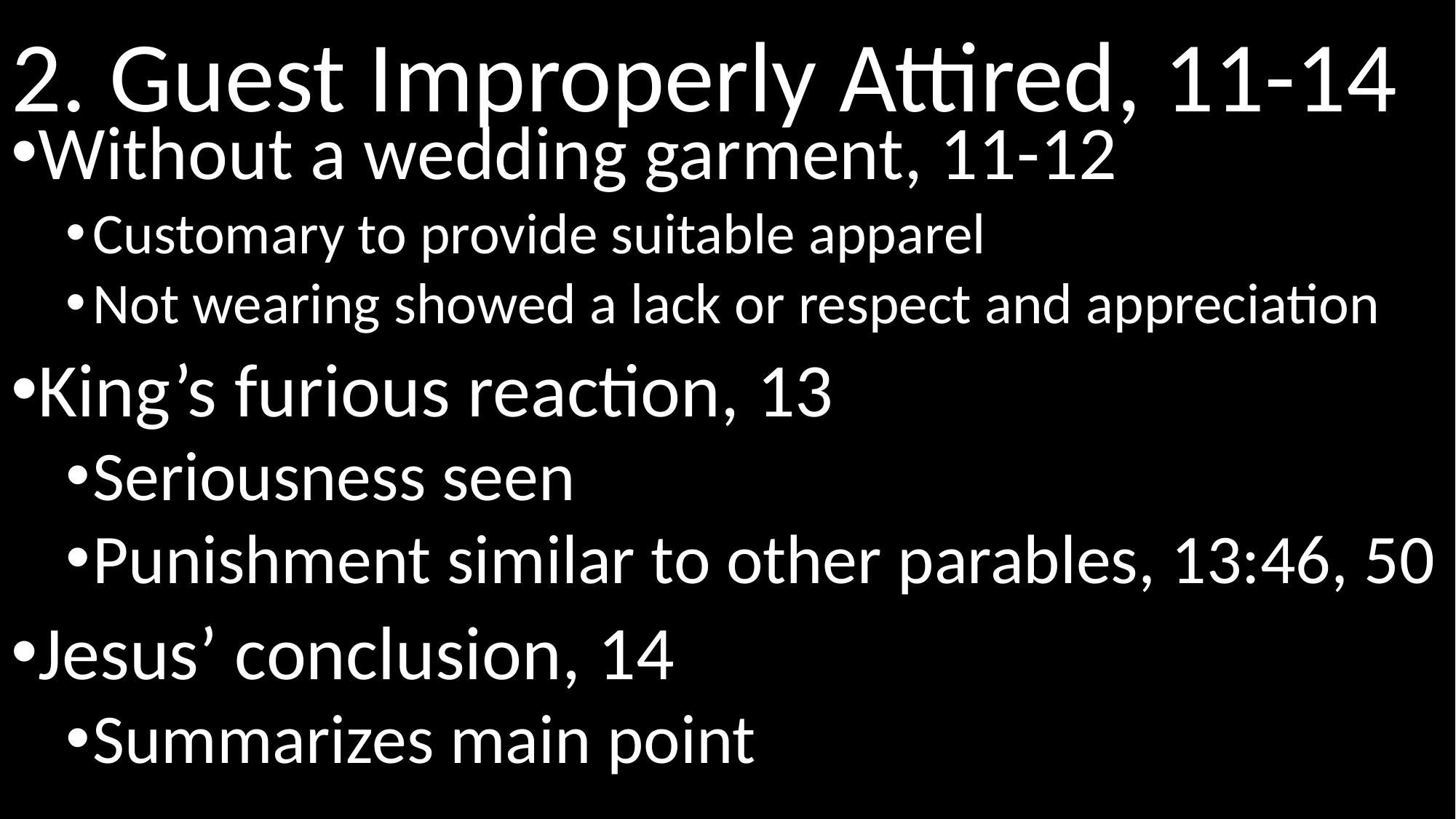

# 2. Guest Improperly Attired, 11-14
Without a wedding garment, 11-12
Customary to provide suitable apparel
Not wearing showed a lack or respect and appreciation
King’s furious reaction, 13
Seriousness seen
Punishment similar to other parables, 13:46, 50
Jesus’ conclusion, 14
Summarizes main point